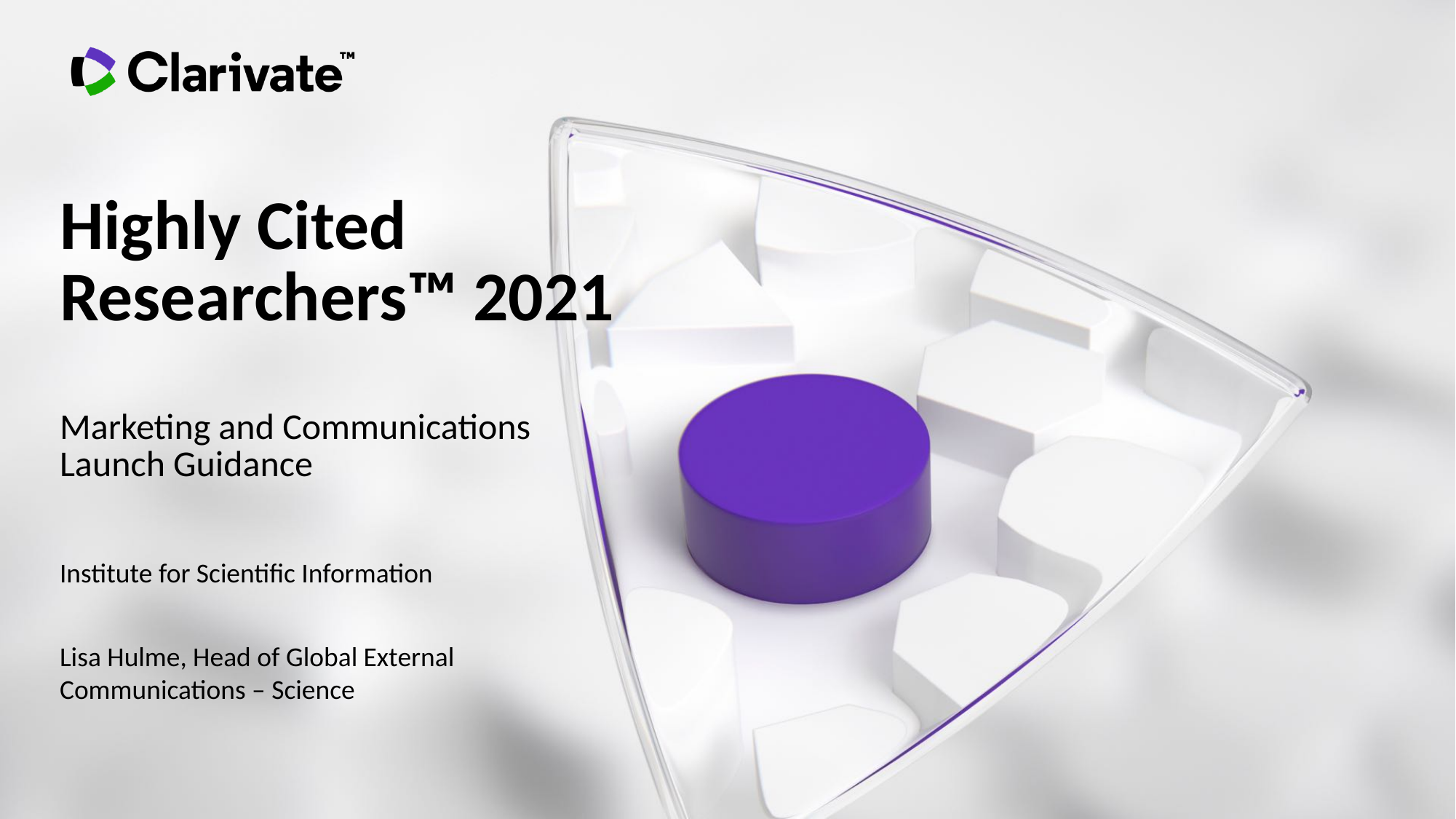

Highly Cited
Researchers™ 2021

Marketing and Communications
Launch Guidance

Institute for Scientific Information

Lisa Hulme, Head of Global External Communications – Science